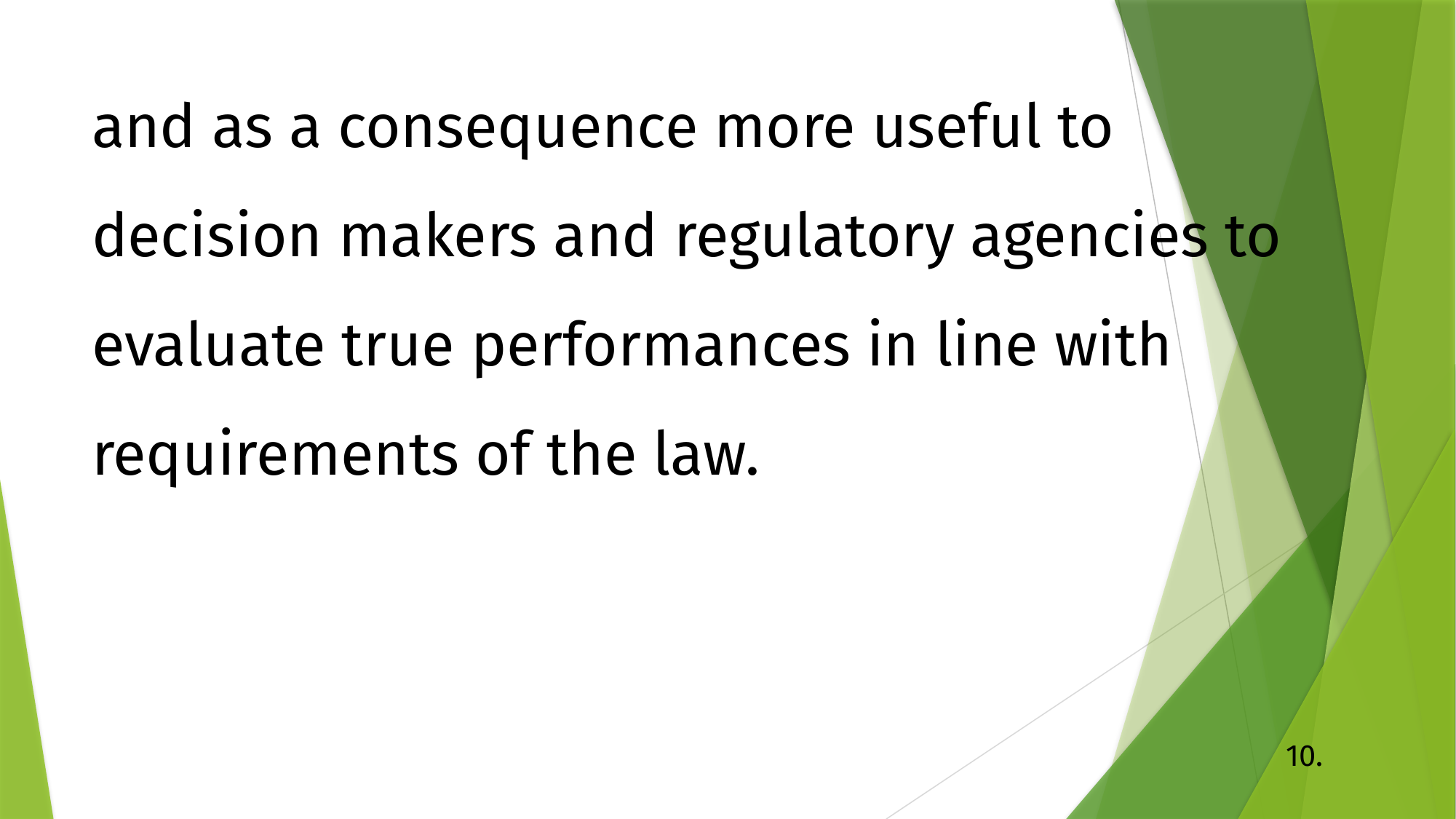

# and as a consequence more useful to decision makers and regulatory agencies to evaluate true performances in line with requirements of the law.
10.